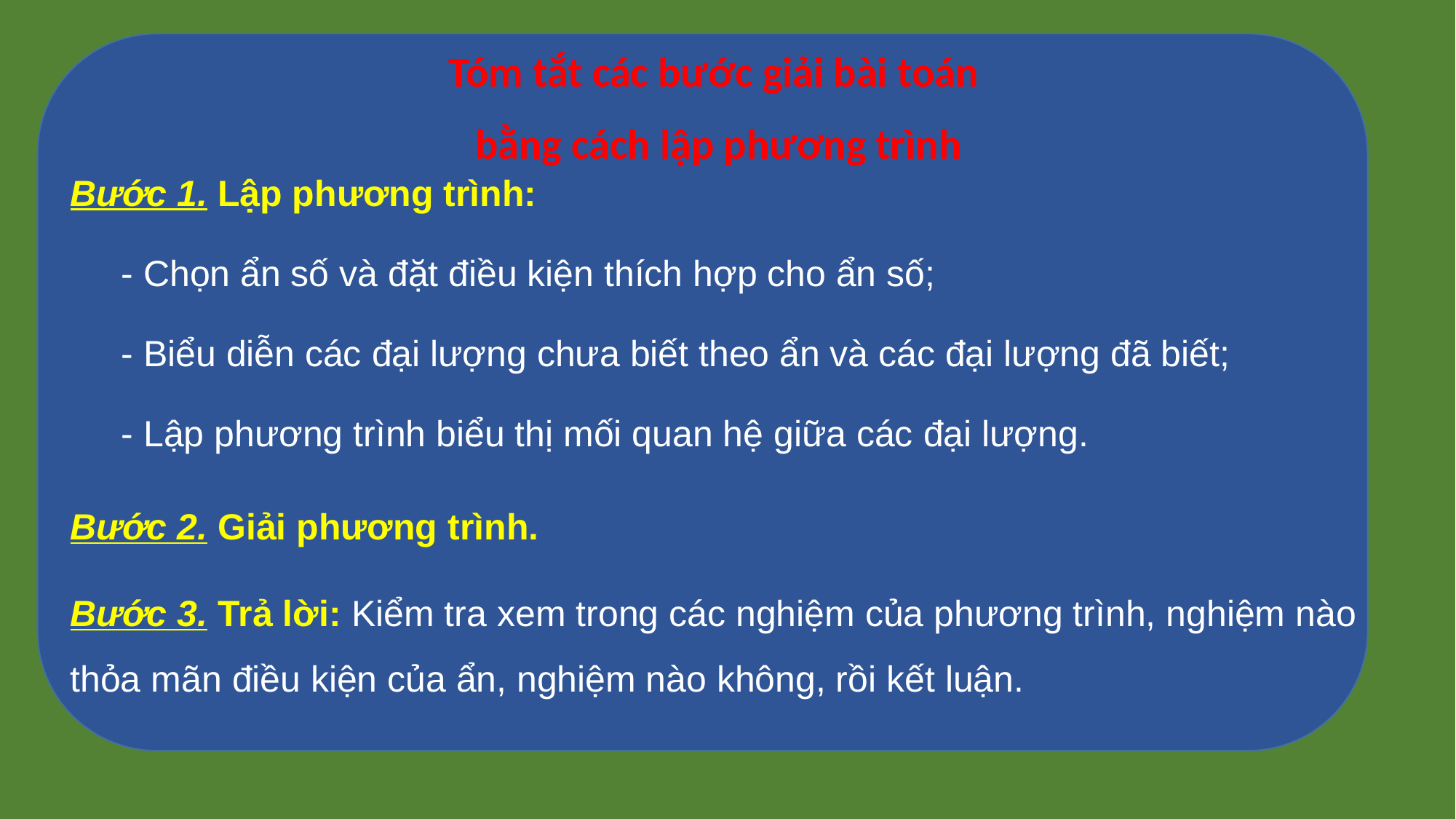

Tóm tắt các bước giải bài toán
bằng cách lập phương trình
Bước 1. Lập phương trình:
     - Chọn ẩn số và đặt điều kiện thích hợp cho ẩn số;
     - Biểu diễn các đại lượng chưa biết theo ẩn và các đại lượng đã biết;
     - Lập phương trình biểu thị mối quan hệ giữa các đại lượng.
Bước 2. Giải phương trình.
Bước 3. Trả lời: Kiểm tra xem trong các nghiệm của phương trình, nghiệm nào thỏa mãn điều kiện của ẩn, nghiệm nào không, rồi kết luận.